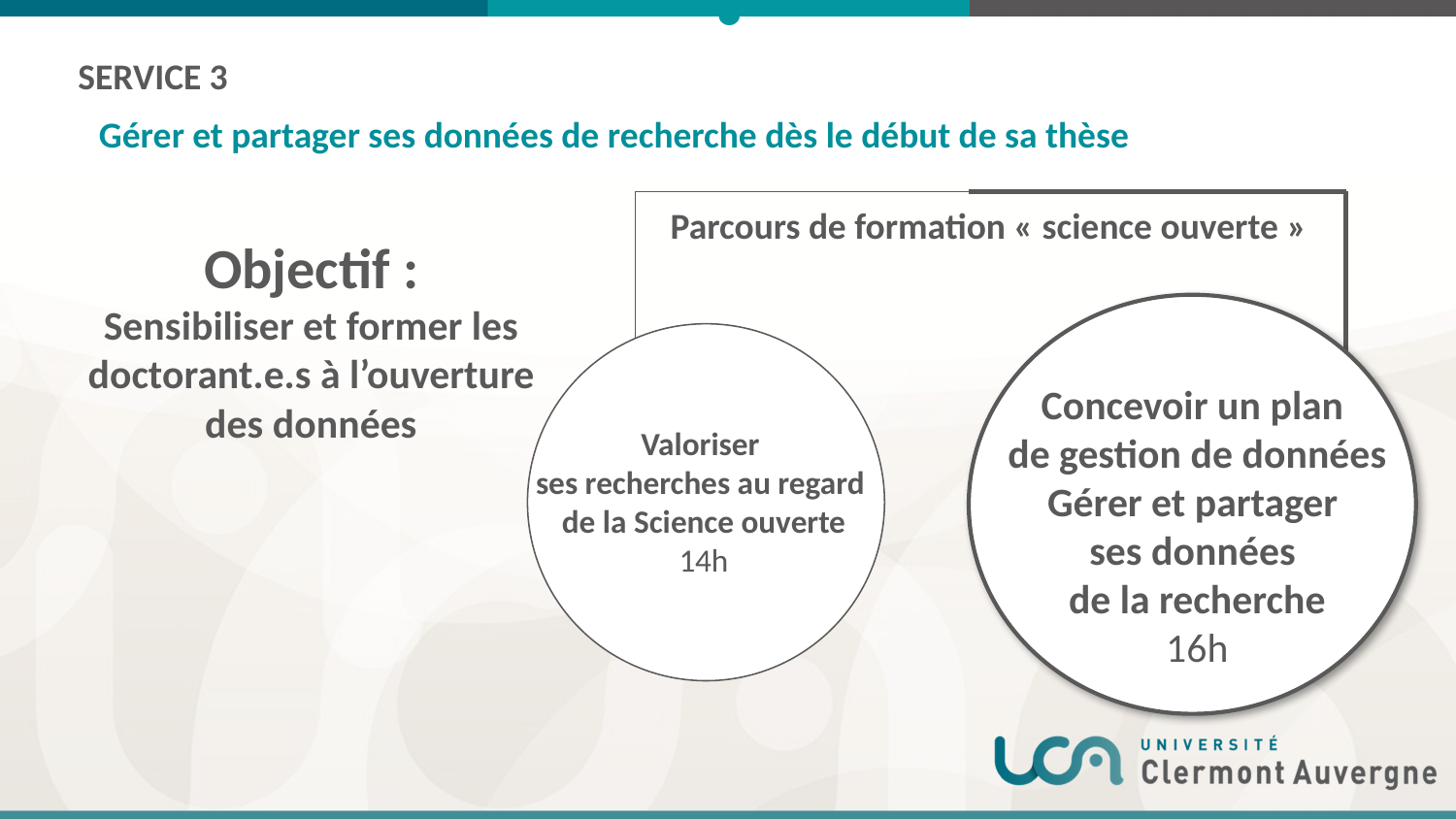

SERVICE 3
Gérer et partager ses données de recherche dès le début de sa thèse
 Parcours de formation « science ouverte »
Objectif :
Sensibiliser et former les doctorant.e.s à l’ouverture des données

Concevoir un plan
de gestion de données
Gérer et partager
ses données
de la recherche
16h
Valoriser
ses recherches au regard
de la Science ouverte
14h